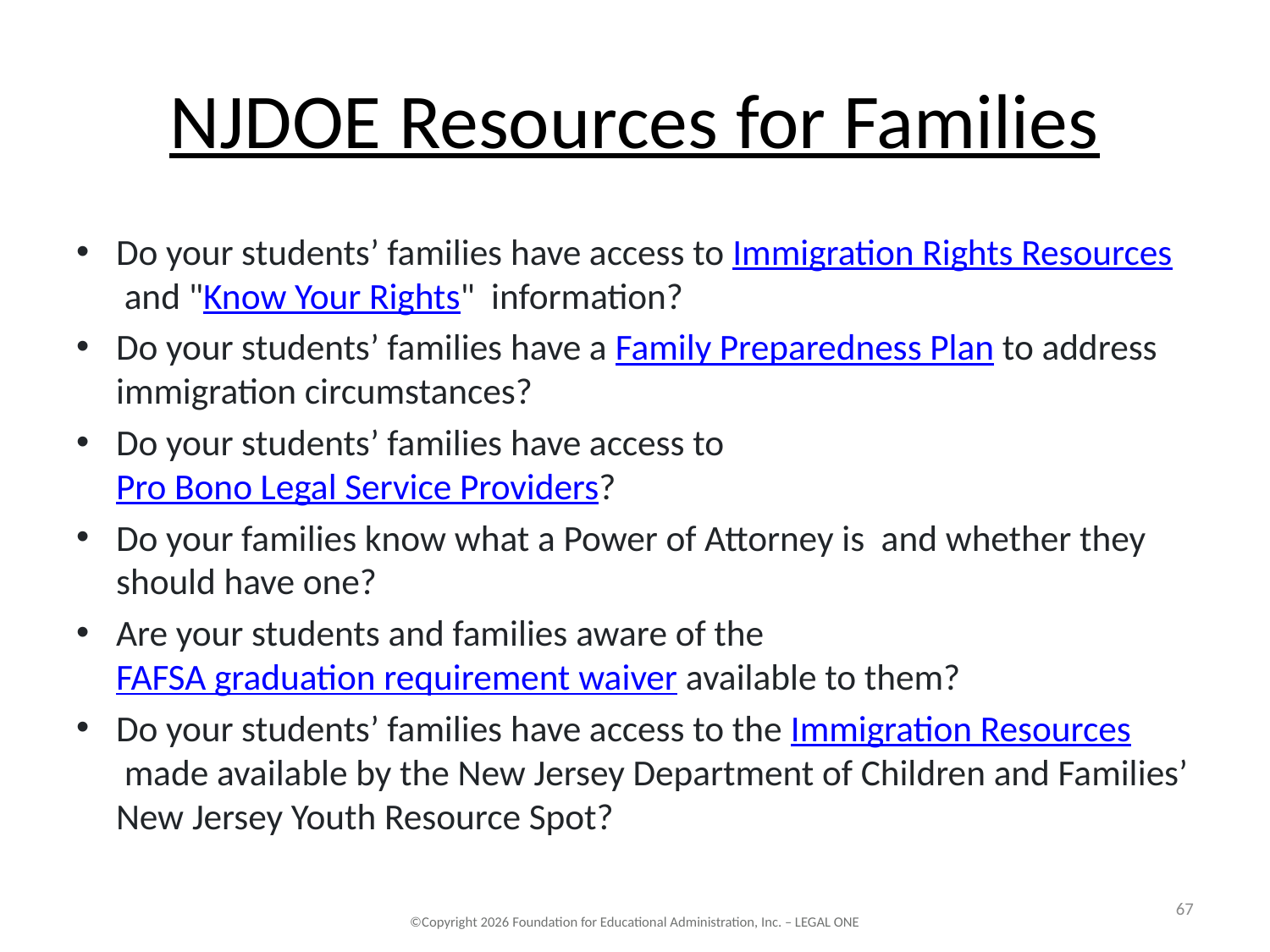

# NJDOE Resources for Families
Do your students’ families have access to Immigration Rights Resources and "Know Your Rights"  information?
Do your students’ families have a Family Preparedness Plan to address immigration circumstances?
Do your students’ families have access to Pro Bono Legal Service Providers?
Do your families know what a Power of Attorney is  and whether they should have one?
Are your students and families aware of the FAFSA graduation requirement waiver available to them?
Do your students’ families have access to the Immigration Resources made available by the New Jersey Department of Children and Families’ New Jersey Youth Resource Spot?

67